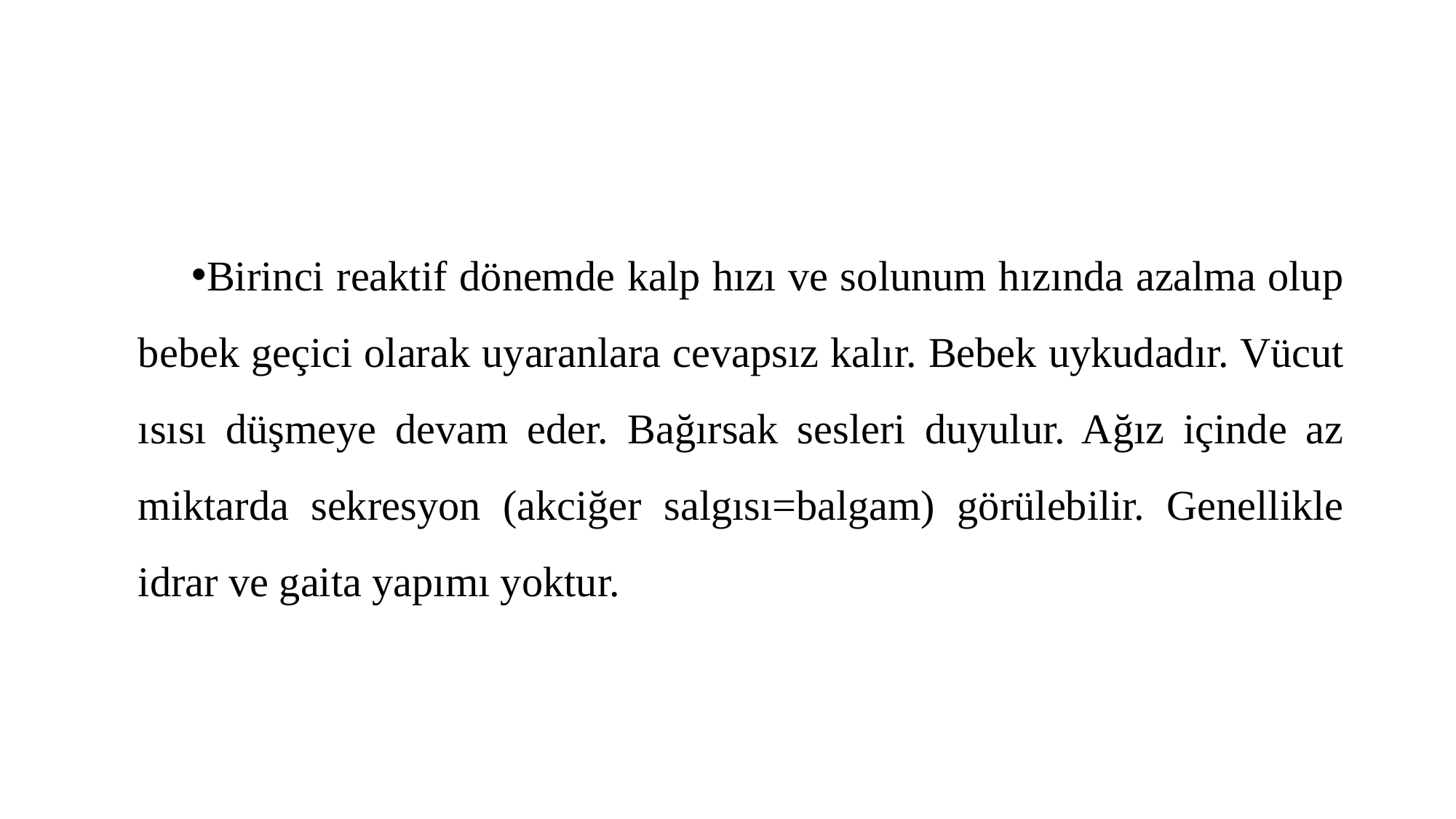

#
Birinci reaktif dönemde kalp hızı ve solunum hızında azalma olup bebek geçici olarak uyaranlara cevapsız kalır. Bebek uykudadır. Vücut ısısı düşmeye devam eder. Bağırsak sesleri duyulur. Ağız içinde az miktarda sekresyon (akciğer salgısı=balgam) görülebilir. Genellikle idrar ve gaita yapımı yoktur.